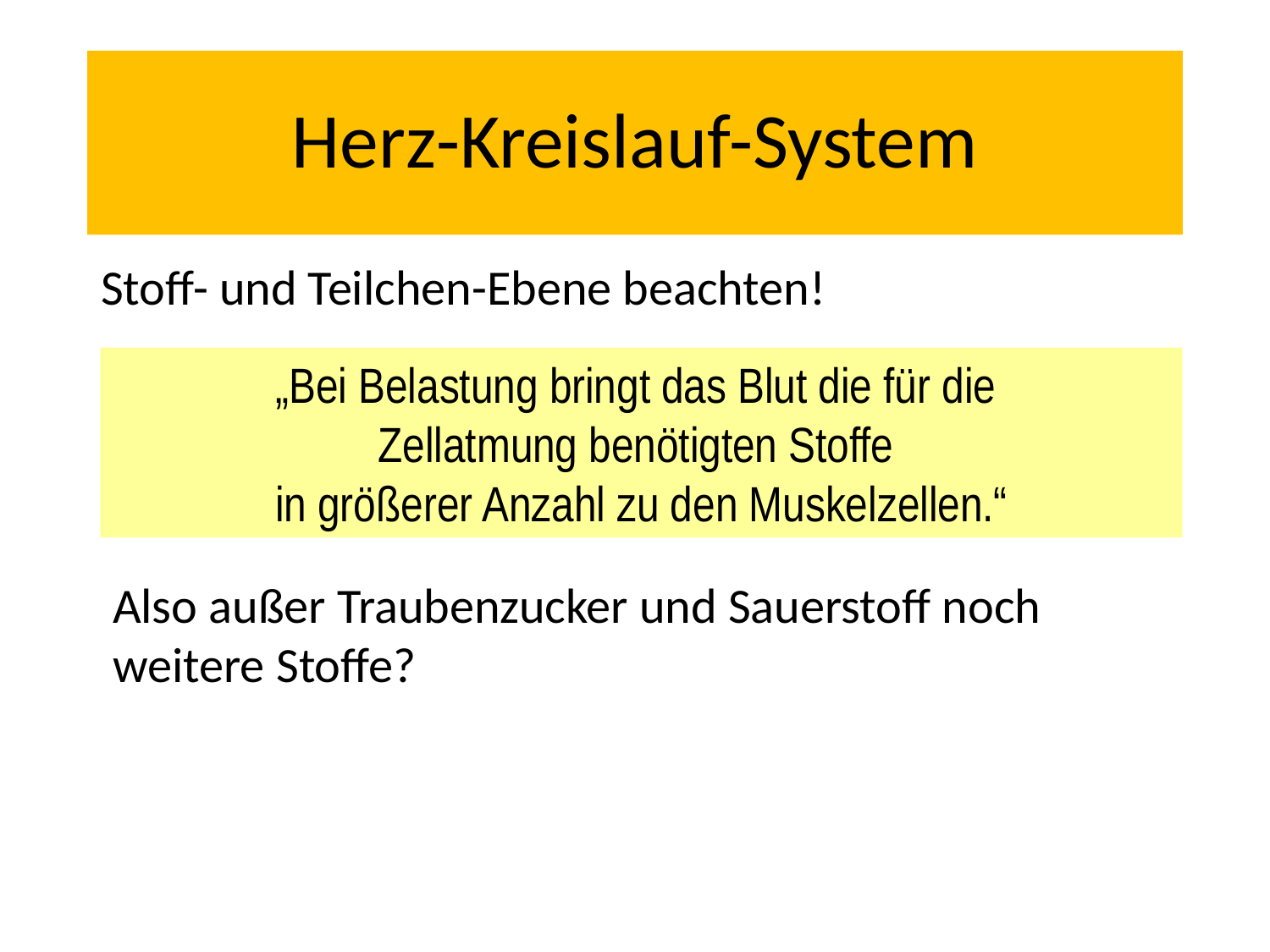

# Herz-Kreislauf-System
Stoff- und Teilchen-Ebene beachten!
„Bei Belastung bringt das Blut die für die
Zellatmung benötigten Stoffe
in größerer Anzahl zu den Muskelzellen.“
Also außer Traubenzucker und Sauerstoff noch weitere Stoffe?